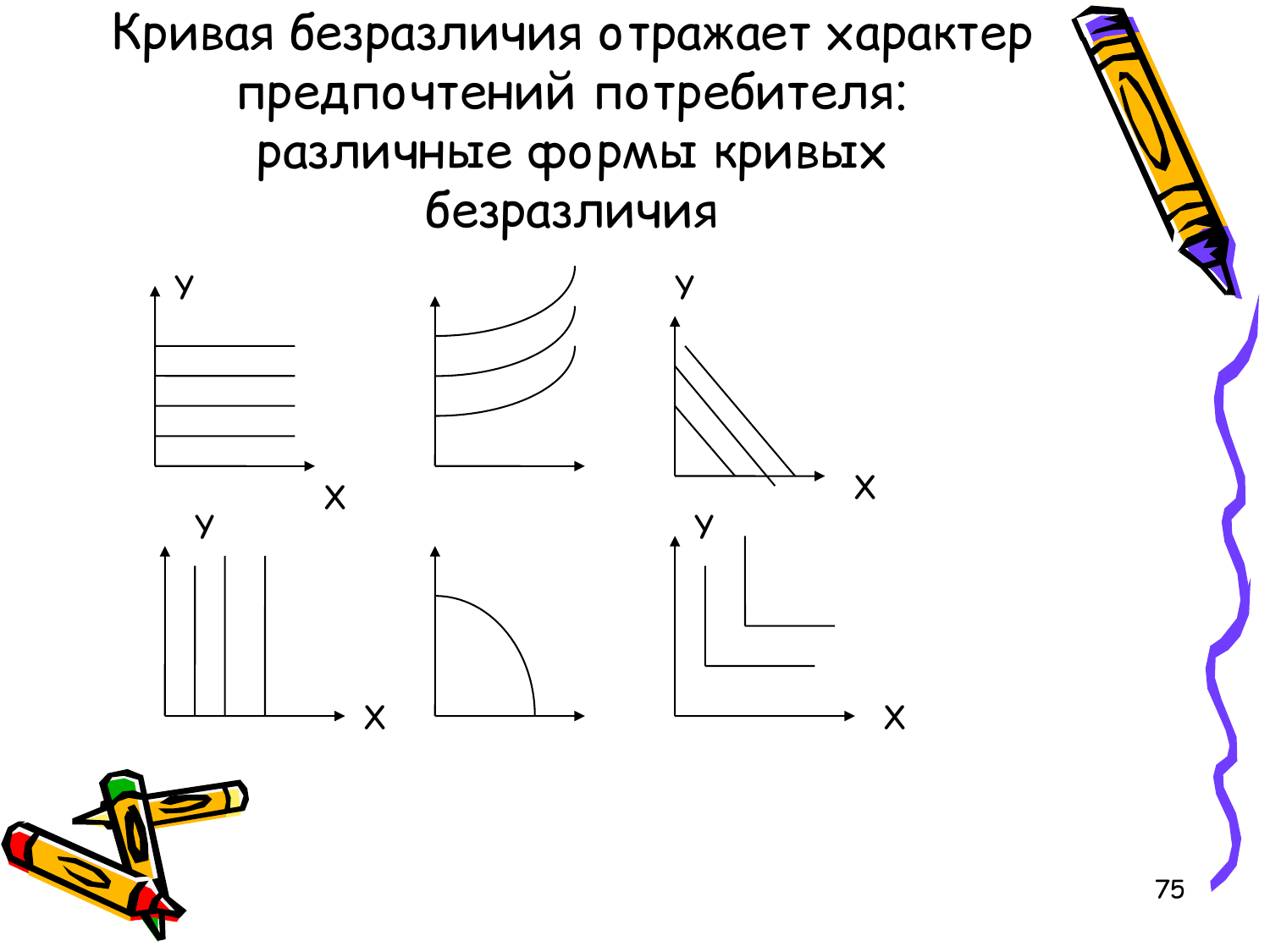

# Кривая безразличия отражает характер предпочтений потребителя: различные формы кривых безразличия

Y

Y

X
X

Y
Y

X
X

75